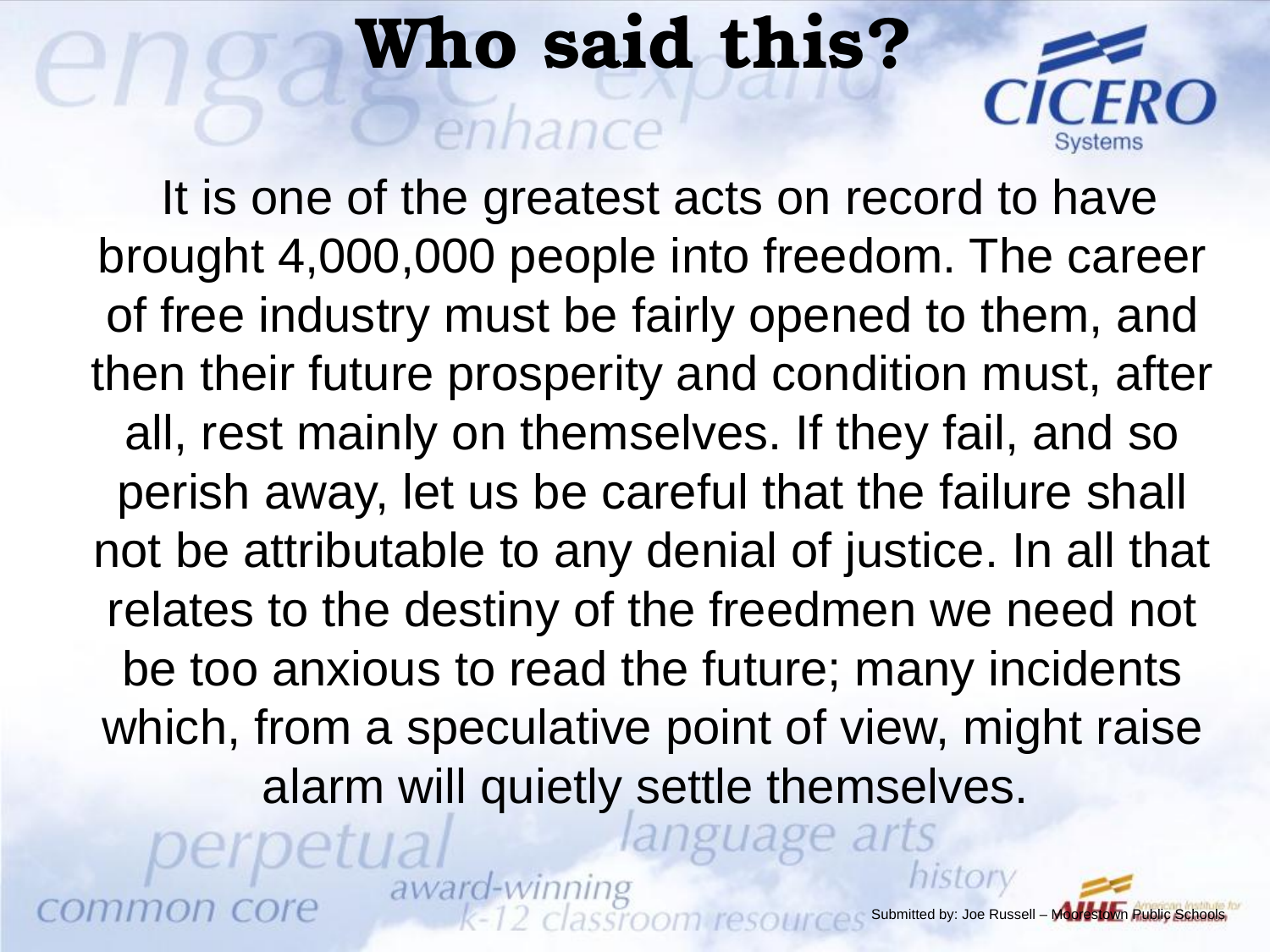

# Who said this?
	 It is one of the greatest acts on record to have brought 4,000,000 people into freedom. The career of free industry must be fairly opened to them, and then their future prosperity and condition must, after all, rest mainly on themselves. If they fail, and so perish away, let us be careful that the failure shall not be attributable to any denial of justice. In all that relates to the destiny of the freedmen we need not be too anxious to read the future; many incidents which, from a speculative point of view, might raise alarm will quietly settle themselves.

Submitted by: Joe Russell – Moorestown Public Schools